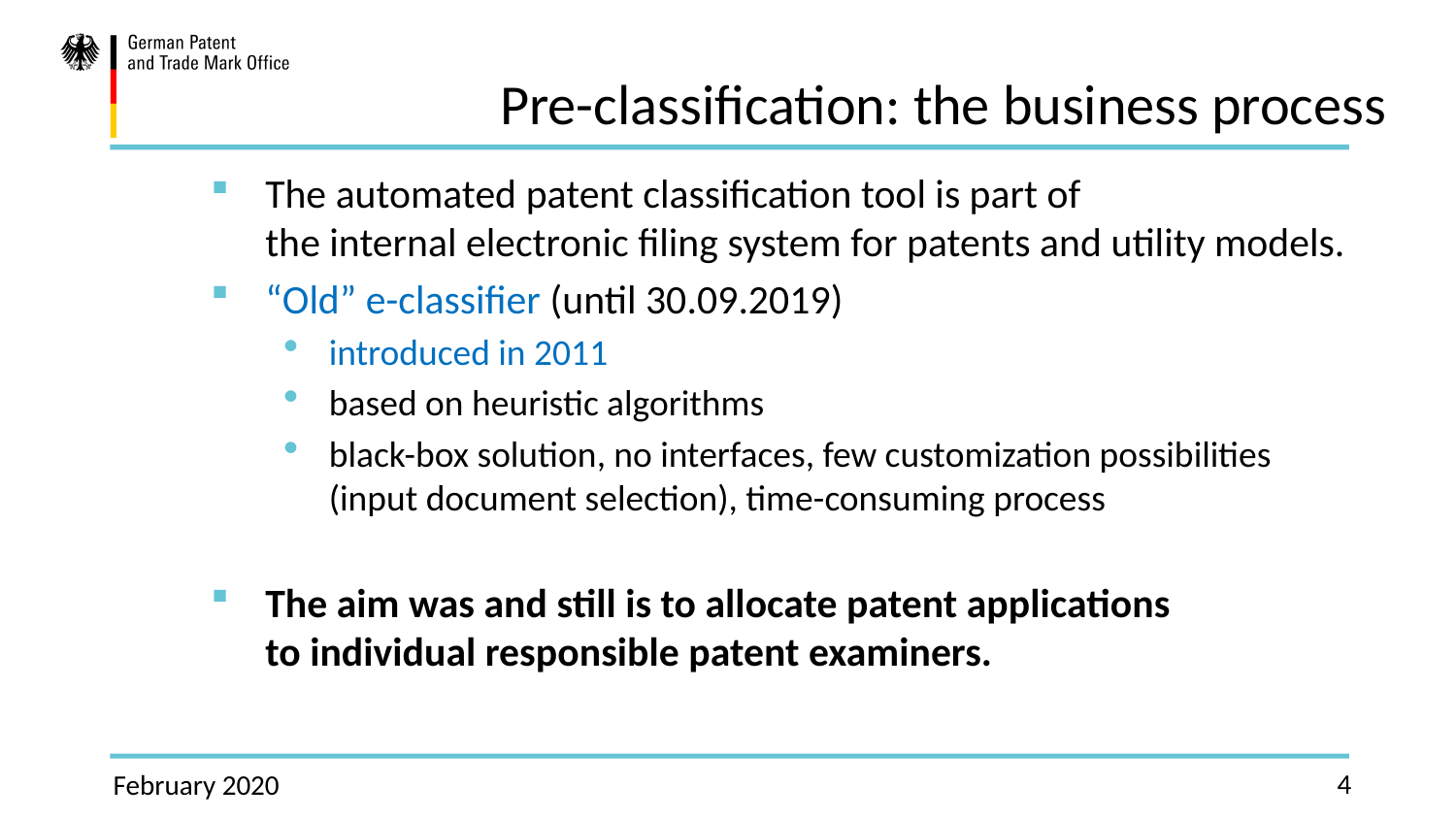

# Pre-classification: the business process
The automated patent classification tool is part of                         the internal electronic filing system for patents and utility models.
“Old” e-classifier (until 30.09.2019)
introduced in 2011
based on heuristic algorithms
black-box solution, no interfaces, few customization possibilities (input document selection), time-consuming process

The aim was and still is to allocate patent applications                  to individual responsible patent examiners.
4
February 2020